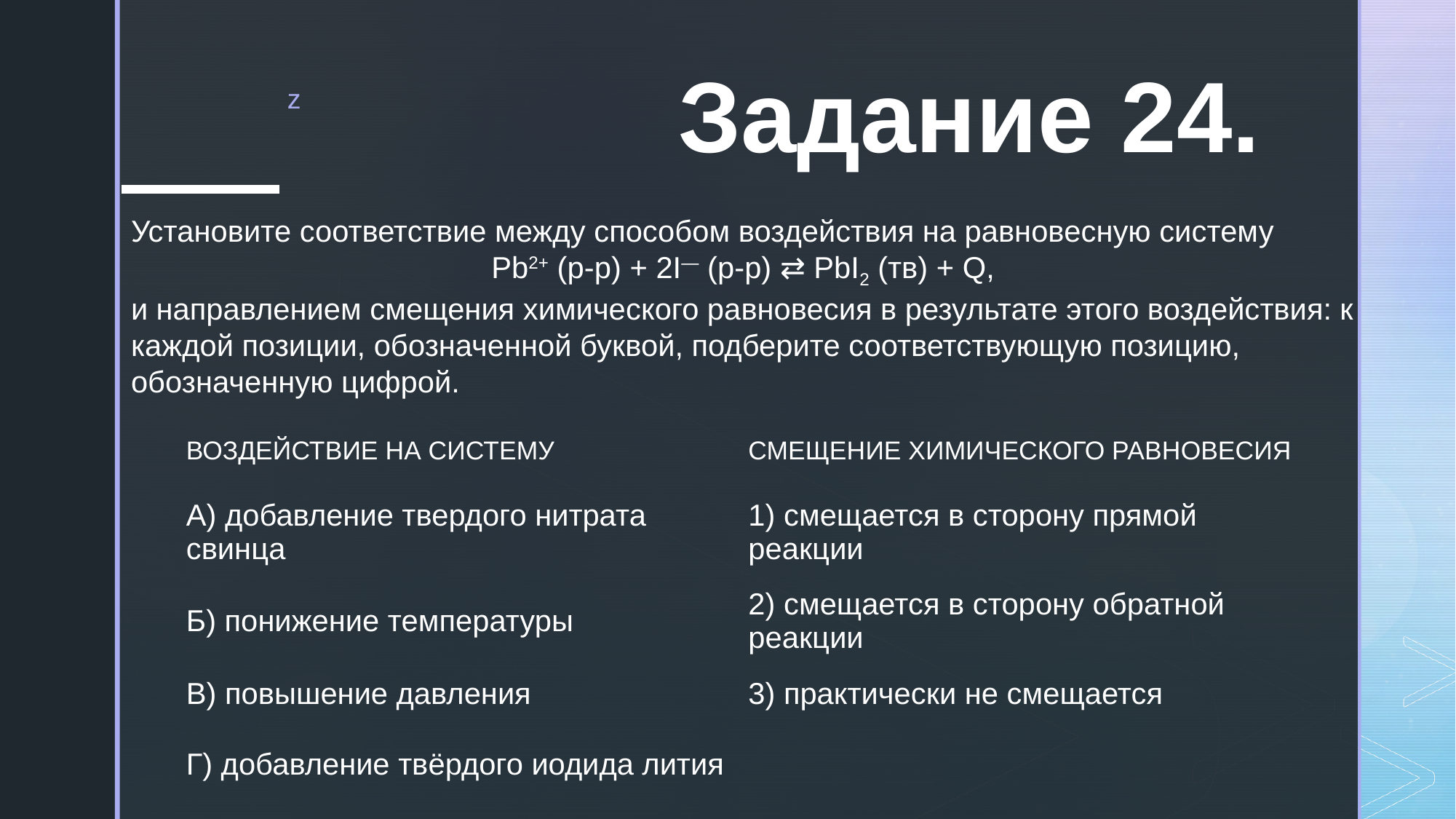

Установите соответствие между способом воздействия на равновесную систему
Pb2+ (p-p) + 2I— (p-p) ⇄ PbI2 (тв) + Q,
и направлением смещения химического равновесия в результате этого воздействия: к каждой позиции, обозначенной буквой, подберите соответствующую позицию, обозначенную цифрой.

# Задание 24.

|  |  |
| --- | --- |
| ВОЗДЕЙСТВИЕ НА СИСТЕМУ | СМЕЩЕНИЕ ХИМИЧЕСКОГО РАВНОВЕСИЯ |
| А) добавление твердого нитрата свинца | 1) смещается в сторону прямой реакции |
| Б) понижение температуры | 2) смещается в сторону обратной реакции |
| В) повышение давления | 3) практически не смещается |
| Г) добавление твёрдого иодида лития |  |